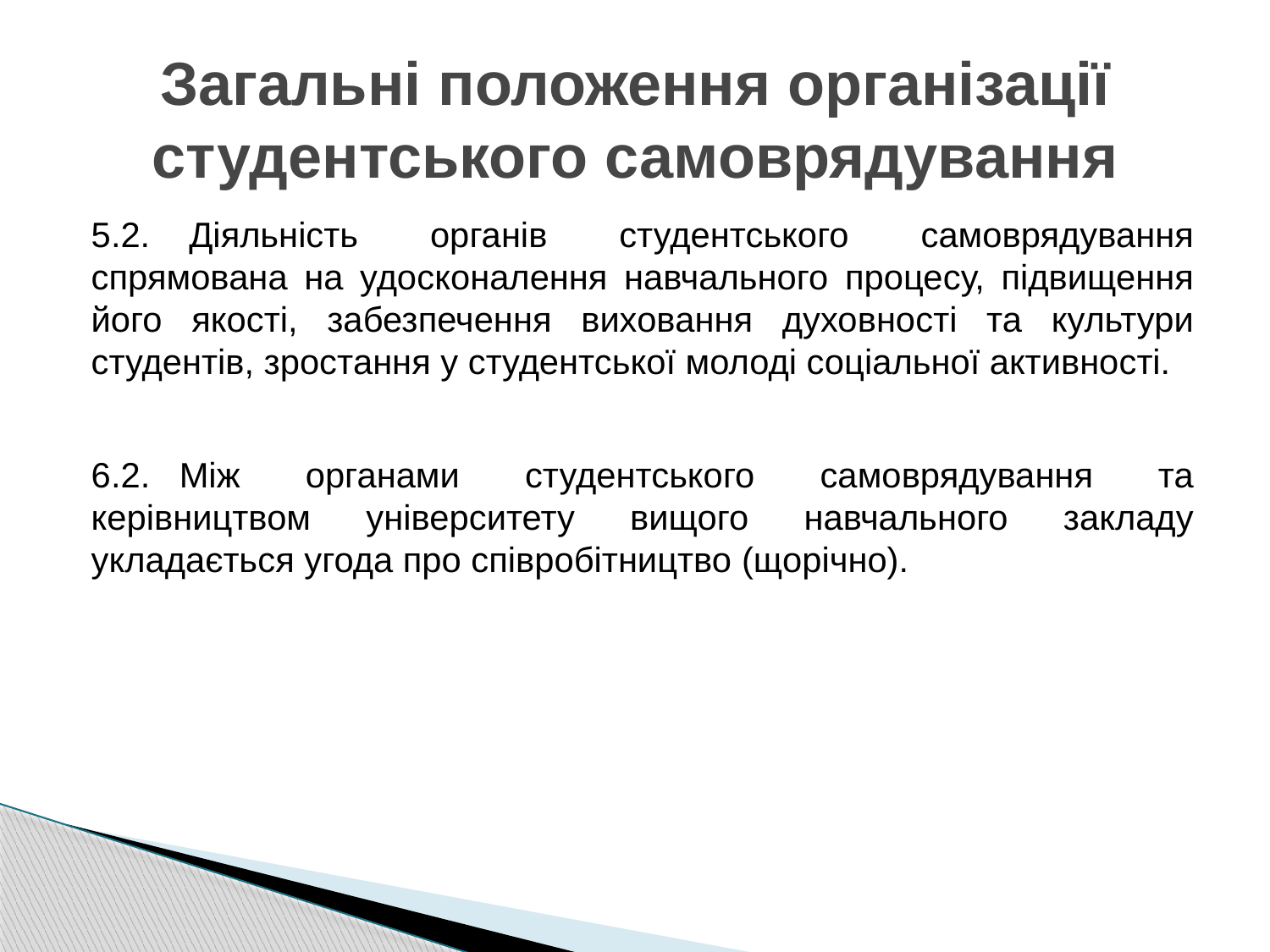

# Загальні положення організації студентського самоврядування
5.2.    Діяльність органів студентського самоврядування спрямована на удосконалення навчального процесу, підвищення його якості, забезпечення виховання духовності та культури студентів, зростання у студентської молоді соціальної активності.

6.2.   Між органами студентського самоврядування та керівництвом університету вищого навчального закладу укладається угода про співробітництво (щорічно).